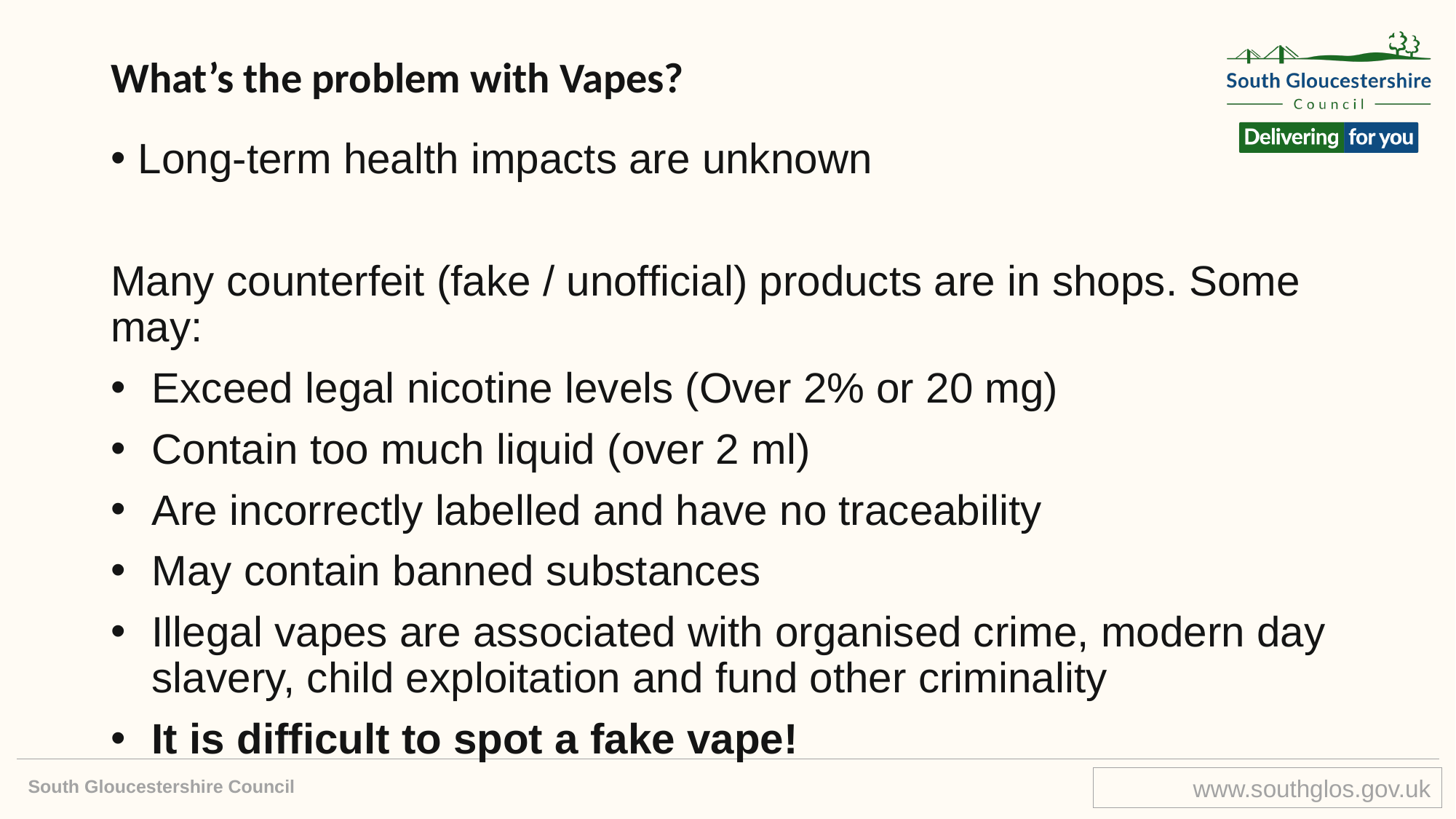

# What’s the problem with Vapes?
Long-term health impacts are unknown

Many counterfeit (fake / unofficial) products are in shops. Some may:
Exceed legal nicotine levels (Over 2% or 20 mg)
Contain too much liquid (over 2 ml)
Are incorrectly labelled and have no traceability
May contain banned substances
Illegal vapes are associated with organised crime, modern day slavery, child exploitation and fund other criminality
It is difficult to spot a fake vape!

South Gloucestershire Council